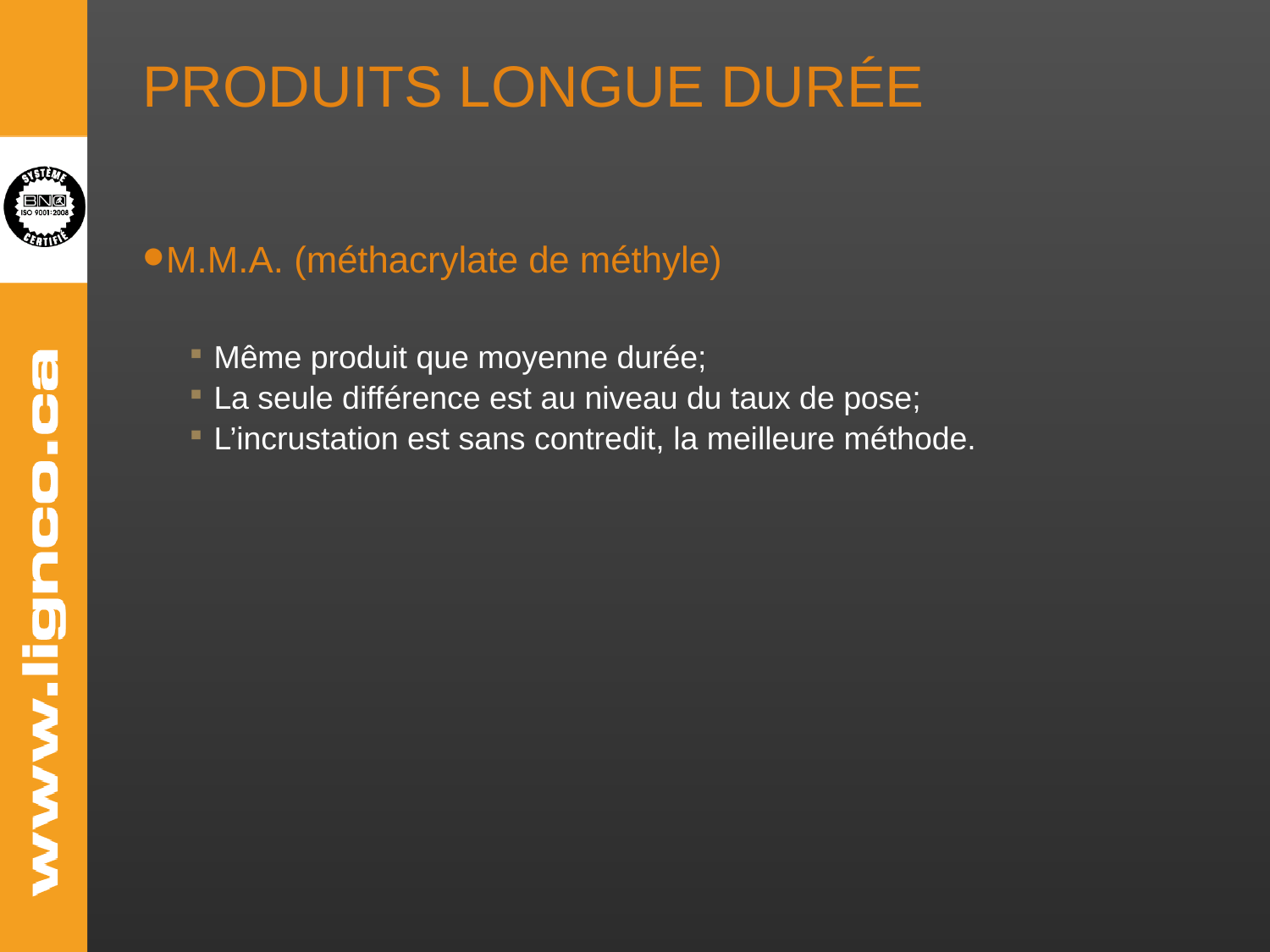

# Produits longue durée
M.M.A. (méthacrylate de méthyle)

Même produit que moyenne durée;
La seule différence est au niveau du taux de pose;
L’incrustation est sans contredit, la meilleure méthode.